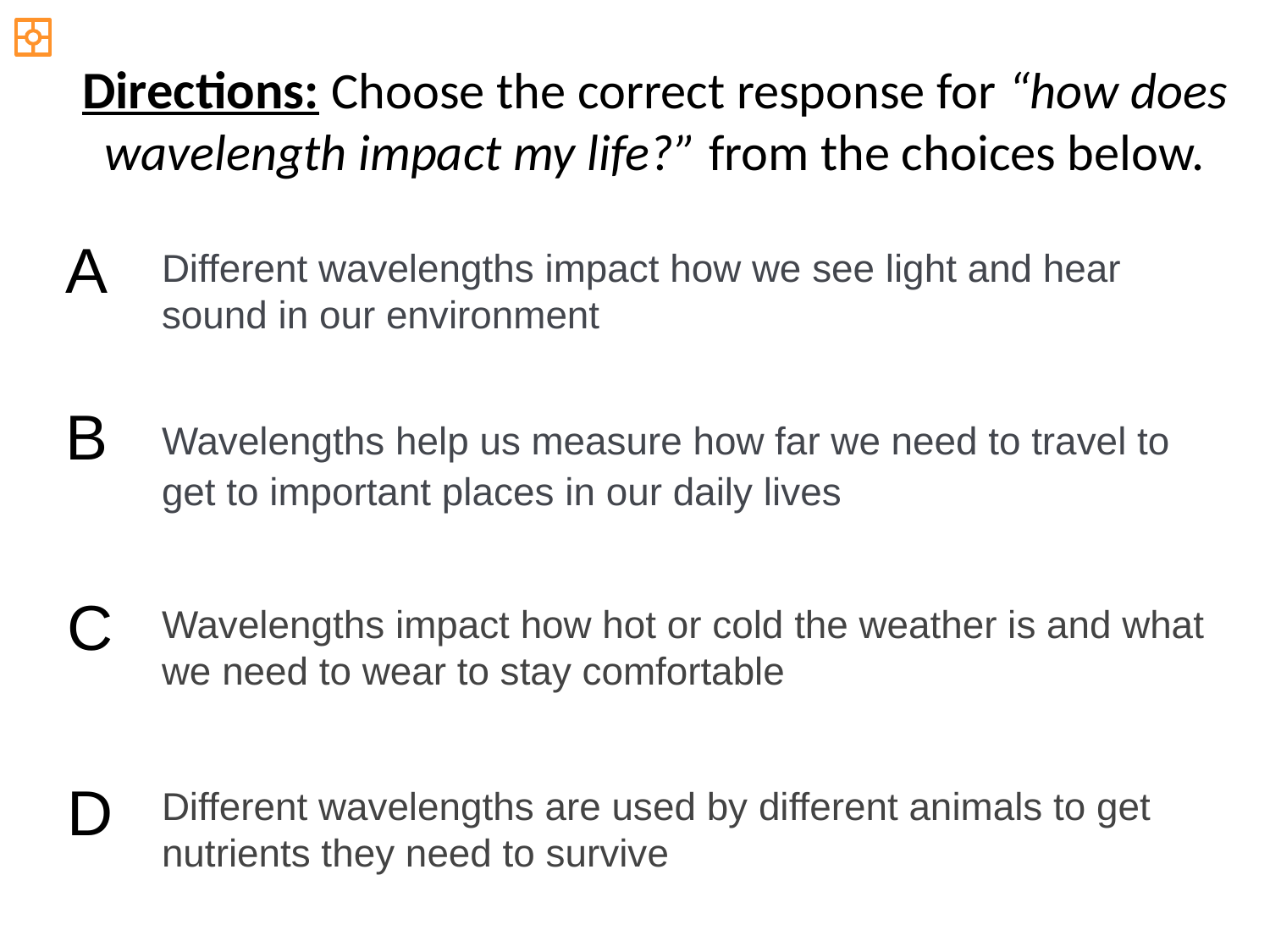

Directions: Choose the correct response for “how does wavelength impact my life?” from the choices below.
A
Different wavelengths impact how we see light and hear sound in our environment

B
Wavelengths help us measure how far we need to travel to get to important places in our daily lives
C
Wavelengths impact how hot or cold the weather is and what we need to wear to stay comfortable
D
Different wavelengths are used by different animals to get nutrients they need to survive